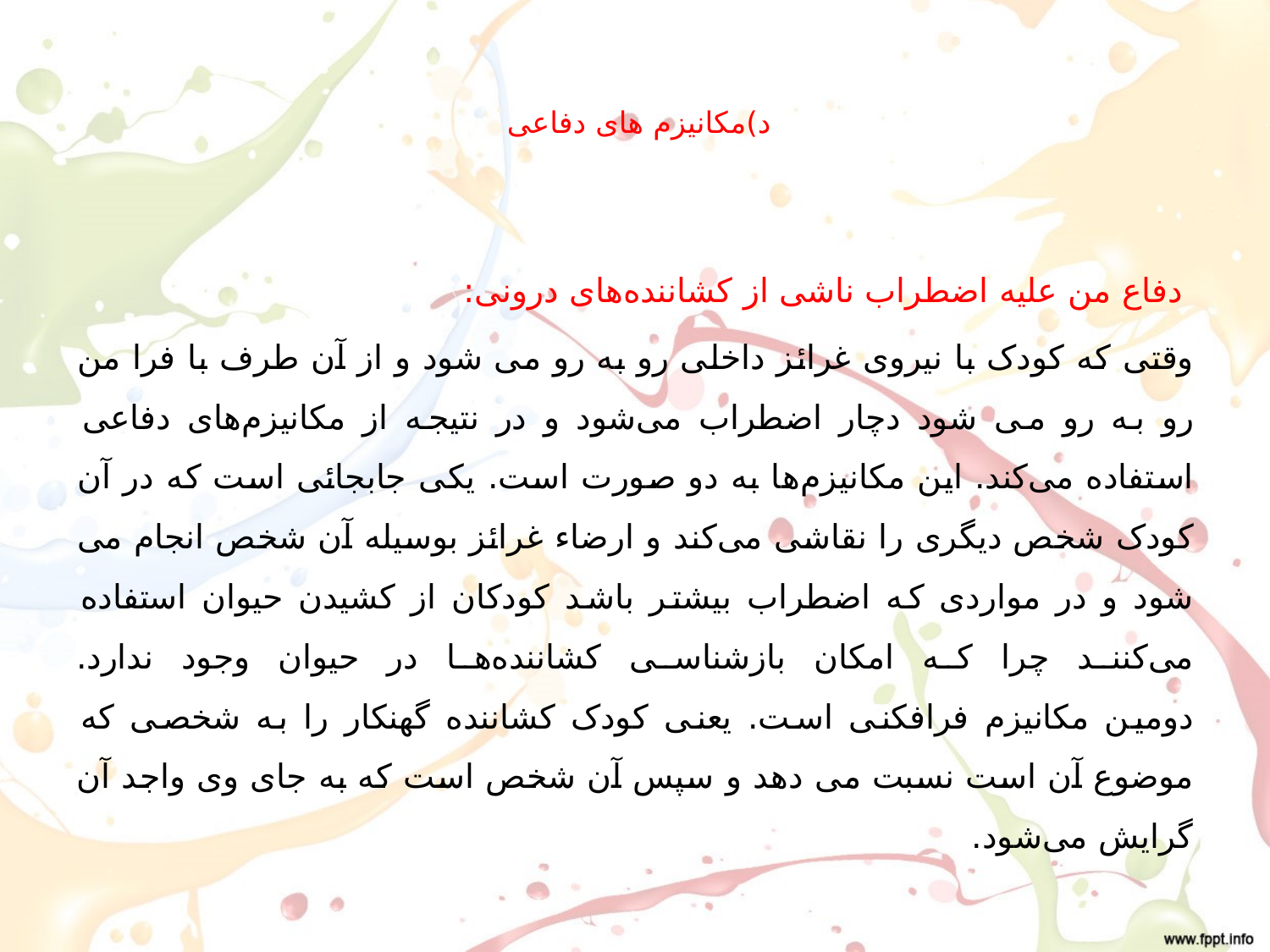

# د)مکانیزم های دفاعی
 دفاع من علیه اضطراب ناشی از کشاننده‌های درونی:
وقتی که کودک با نیروی غرائز داخلی رو به رو می شود و از آن طرف با فرا من رو به رو می شود دچار اضطراب می‌شود و در نتیجه از مکانیزم‌های دفاعی استفاده می‌کند. این مکانیزم‌ها به دو صورت است. یکی جابجائی است که در آن کودک شخص دیگری را نقاشی می‌کند و ارضاء غرائز بوسیله آن شخص انجام می شود و در مواردی که اضطراب بیشتر باشد کودکان از کشیدن حیوان استفاده می‌کنند چرا که امکان بازشناسی کشاننده‌ها در حیوان وجود ندارد.
دومین مکانیزم‌ فرافکنی است. یعنی کودک کشاننده گهنکار را به شخصی که موضوع آن است نسبت می دهد و سپس آن شخص است که به جای وی واجد آن گرایش می‌شود.